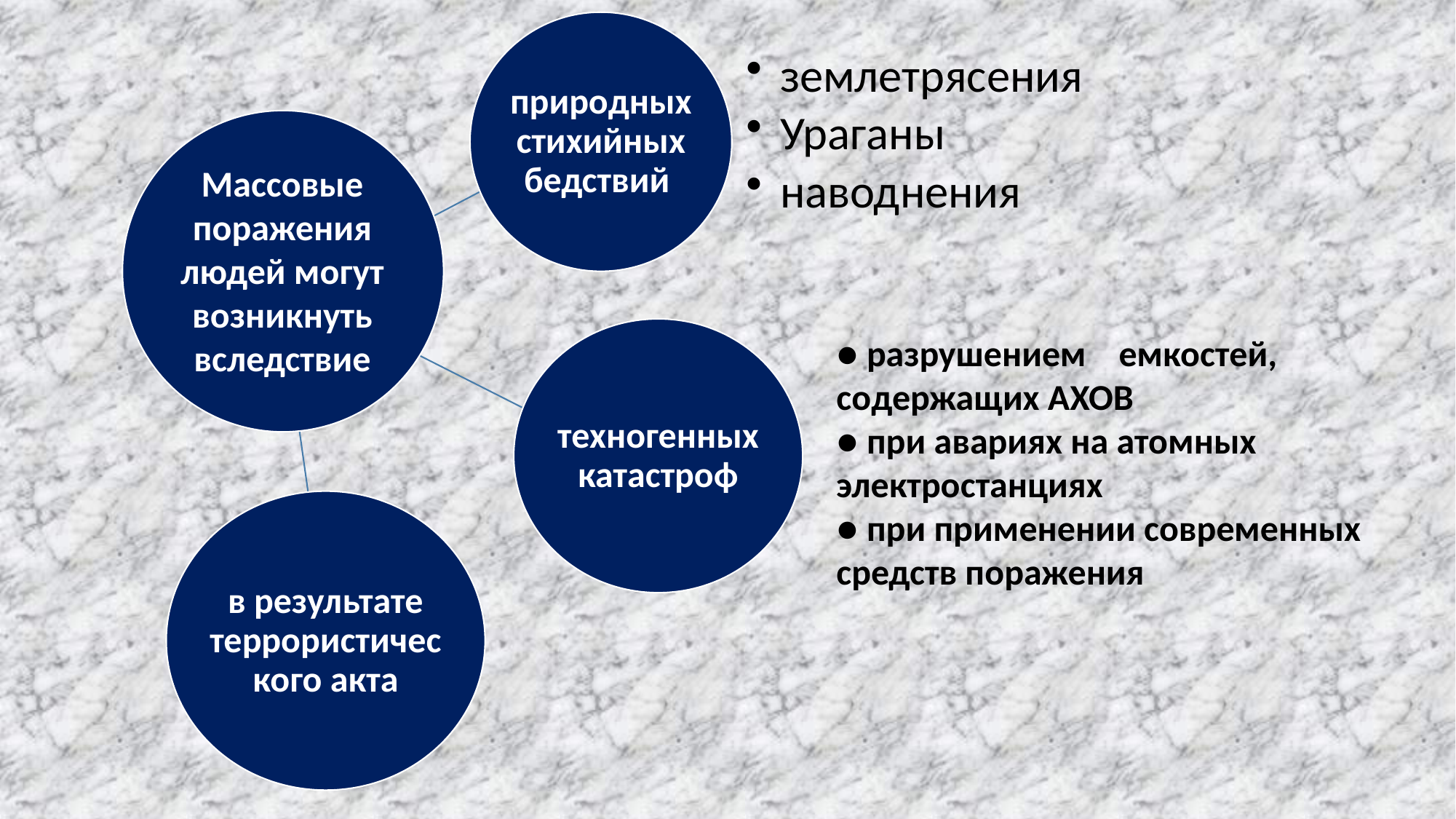

природных стихийных бедствий
землетрясения
Ураганы
наводнения

техногенных катастроф

в результате террористического акта

Массовые поражения людей могут возникнуть вследствие
● разрушением    емкостей, содержащих АХОВ
● при авариях на атомных электростанциях
● при применении современных средств поражения